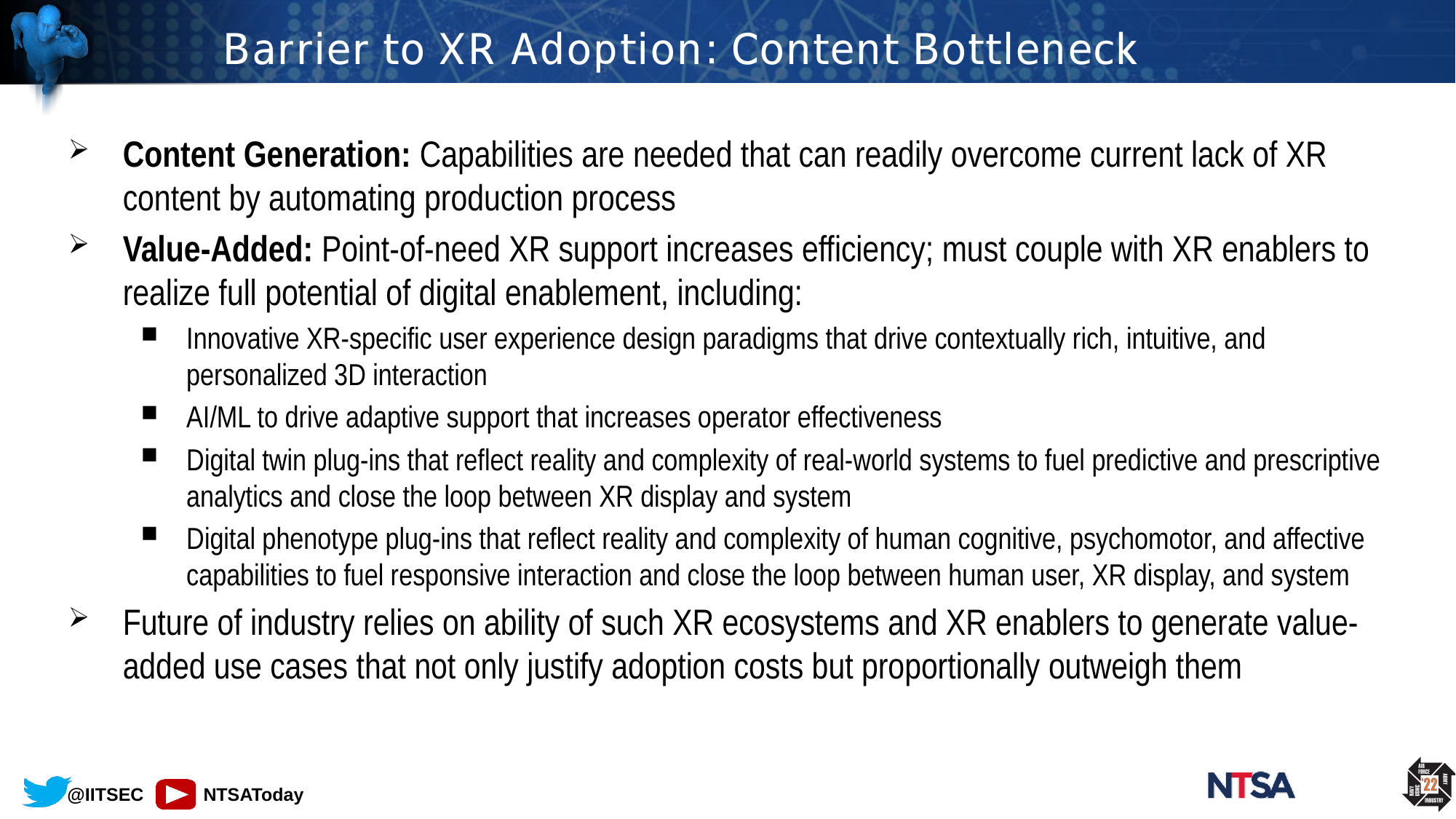

# Barrier to XR Adoption: Content Bottleneck
Content Generation: Capabilities are needed that can readily overcome current lack of XR content by automating production process
Value-Added: Point-of-need XR support increases efficiency; must couple with XR enablers to realize full potential of digital enablement, including:
Innovative XR-specific user experience design paradigms that drive contextually rich, intuitive, and personalized 3D interaction
AI/ML to drive adaptive support that increases operator effectiveness
Digital twin plug-ins that reflect reality and complexity of real-world systems to fuel predictive and prescriptive analytics and close the loop between XR display and system
Digital phenotype plug-ins that reflect reality and complexity of human cognitive, psychomotor, and affective capabilities to fuel responsive interaction and close the loop between human user, XR display, and system
Future of industry relies on ability of such XR ecosystems and XR enablers to generate value-added use cases that not only justify adoption costs but proportionally outweigh them